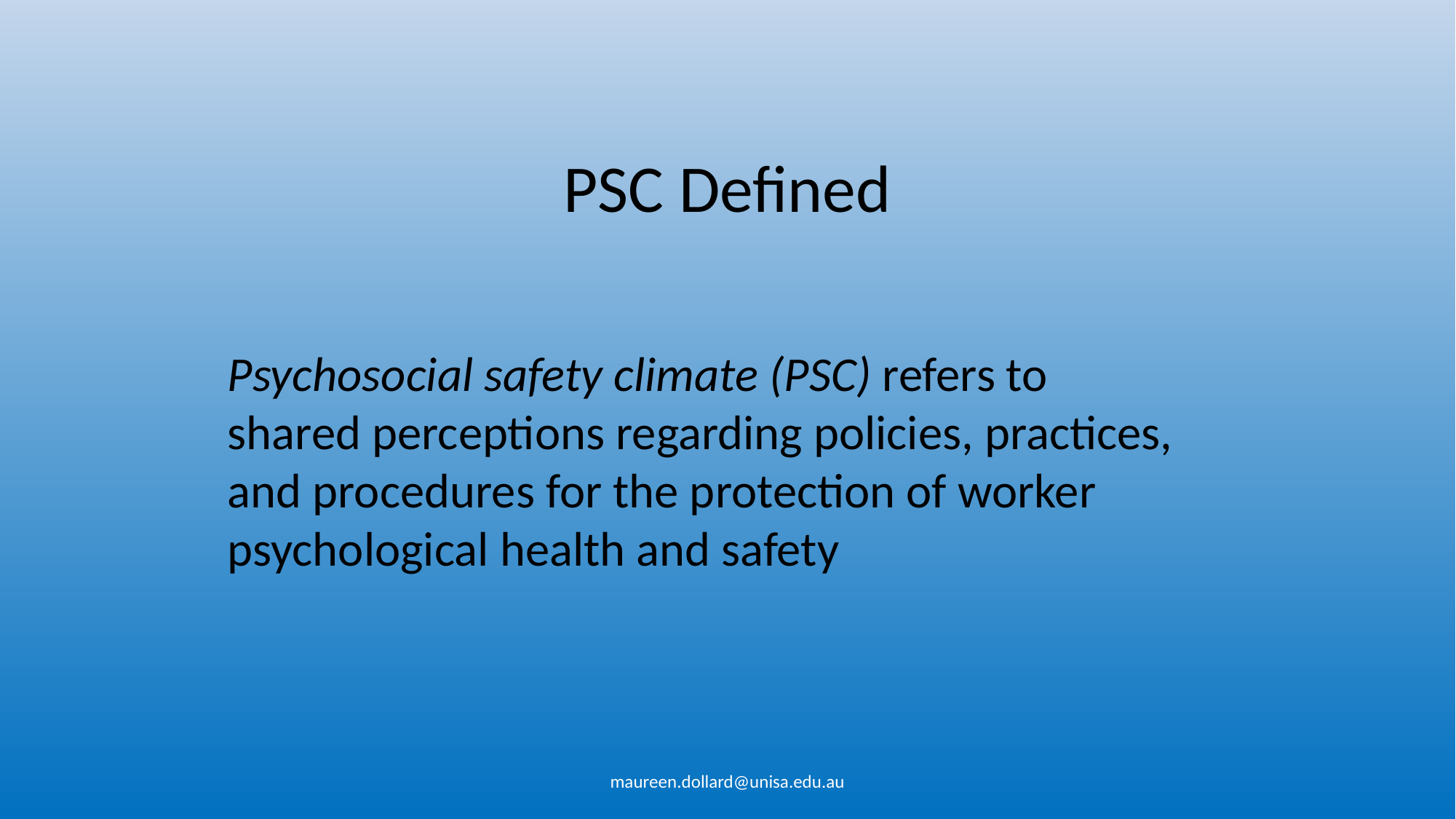

# PSC Defined
Psychosocial safety climate (PSC) refers to shared perceptions regarding policies, practices, and procedures for the protection of worker psychological health and safety

maureen.dollard@unisa.edu.au